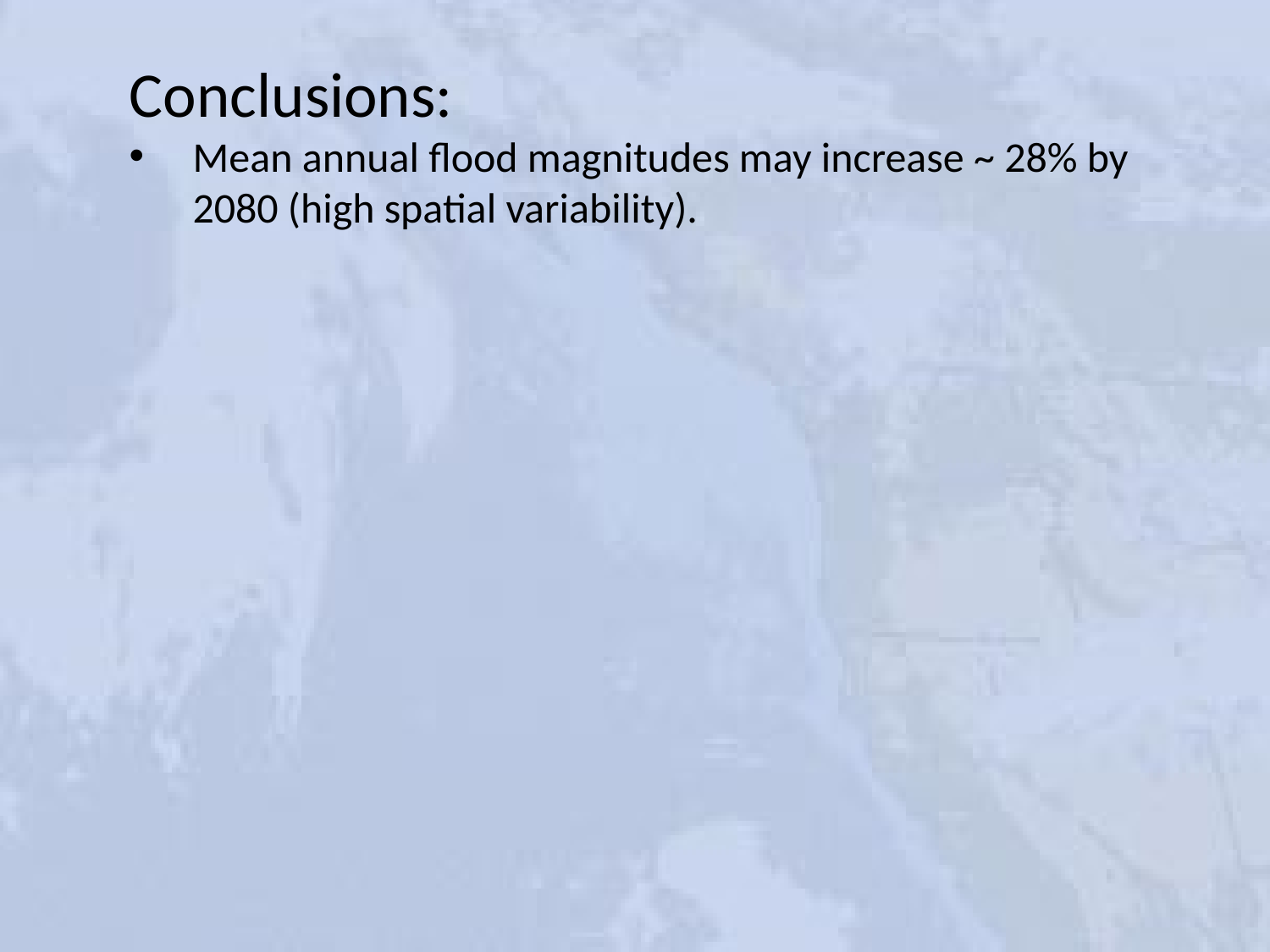

Conclusions:
Mean annual flood magnitudes may increase ~ 28% by 2080 (high spatial variability).